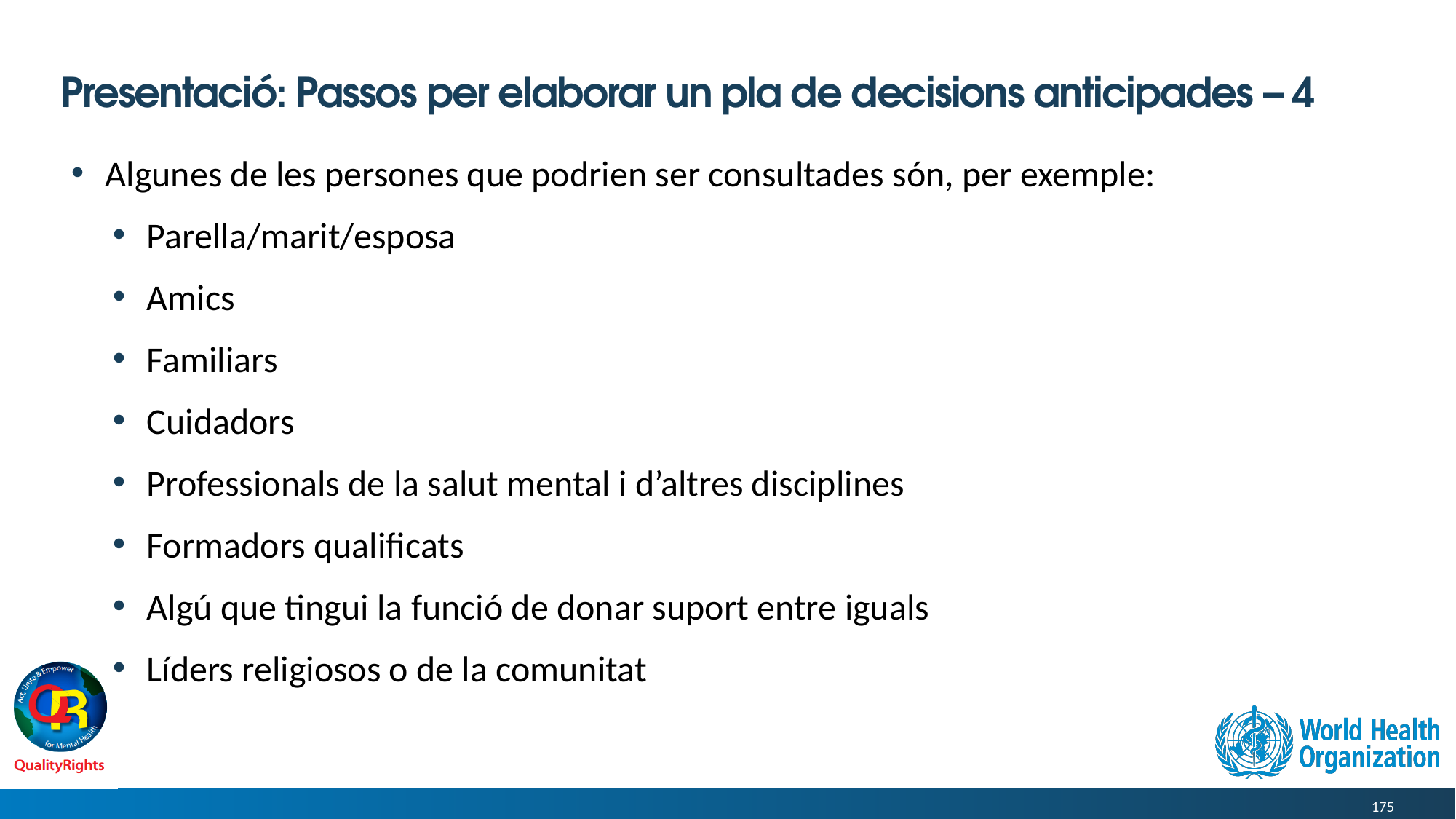

# Presentació: Passos per elaborar un pla de decisions anticipades – 4
Algunes de les persones que podrien ser consultades són, per exemple:
Parella/marit/esposa
Amics
Familiars
Cuidadors
Professionals de la salut mental i d’altres disciplines
Formadors qualificats
Algú que tingui la funció de donar suport entre iguals
Líders religiosos o de la comunitat